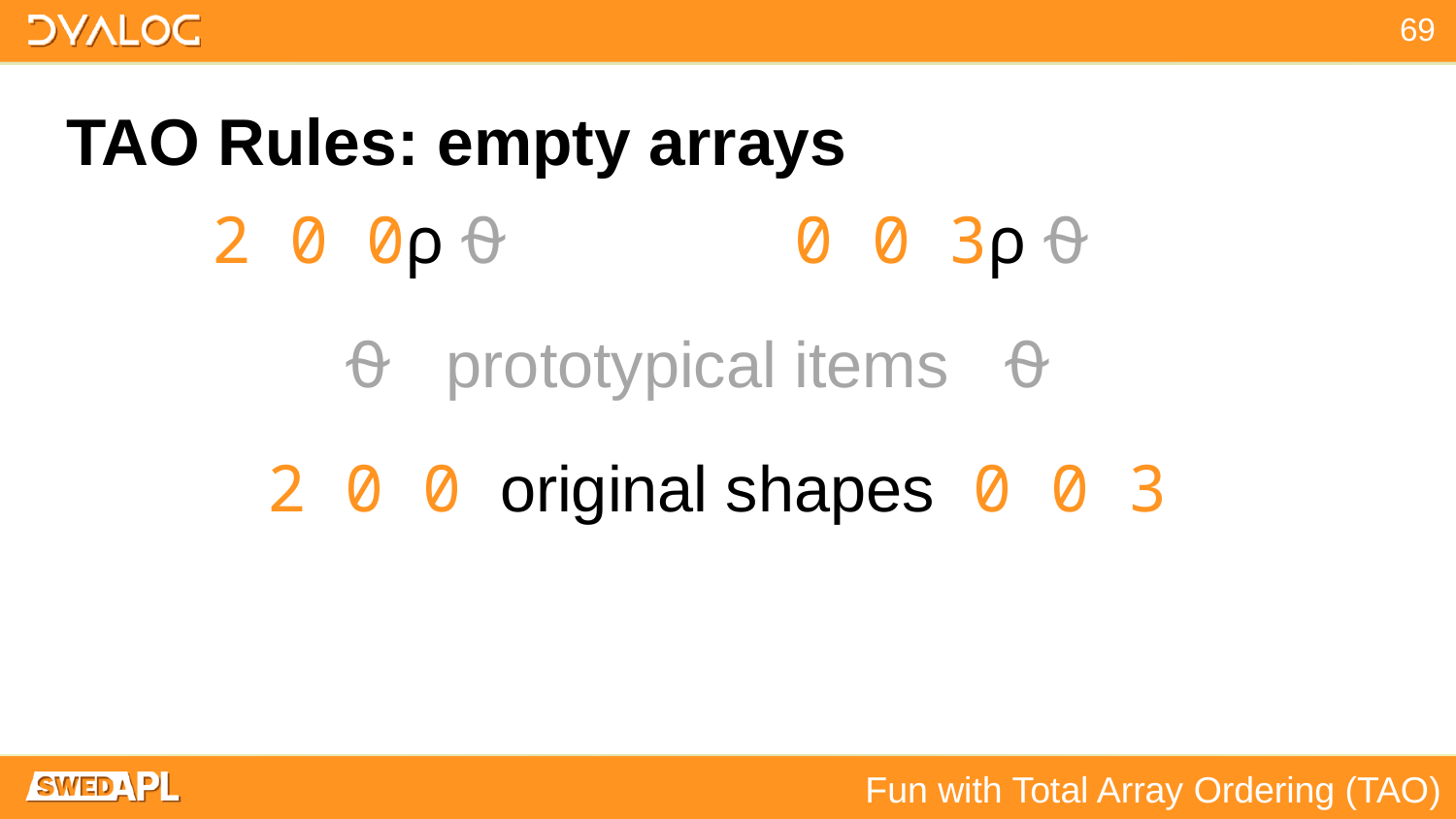

# TAO Rules: empty arrays
	2 0 0⍴⍬		0 0 3⍴⍬

⍬ prototypical items ⍬

2 0 0 original shapes 0 0 3